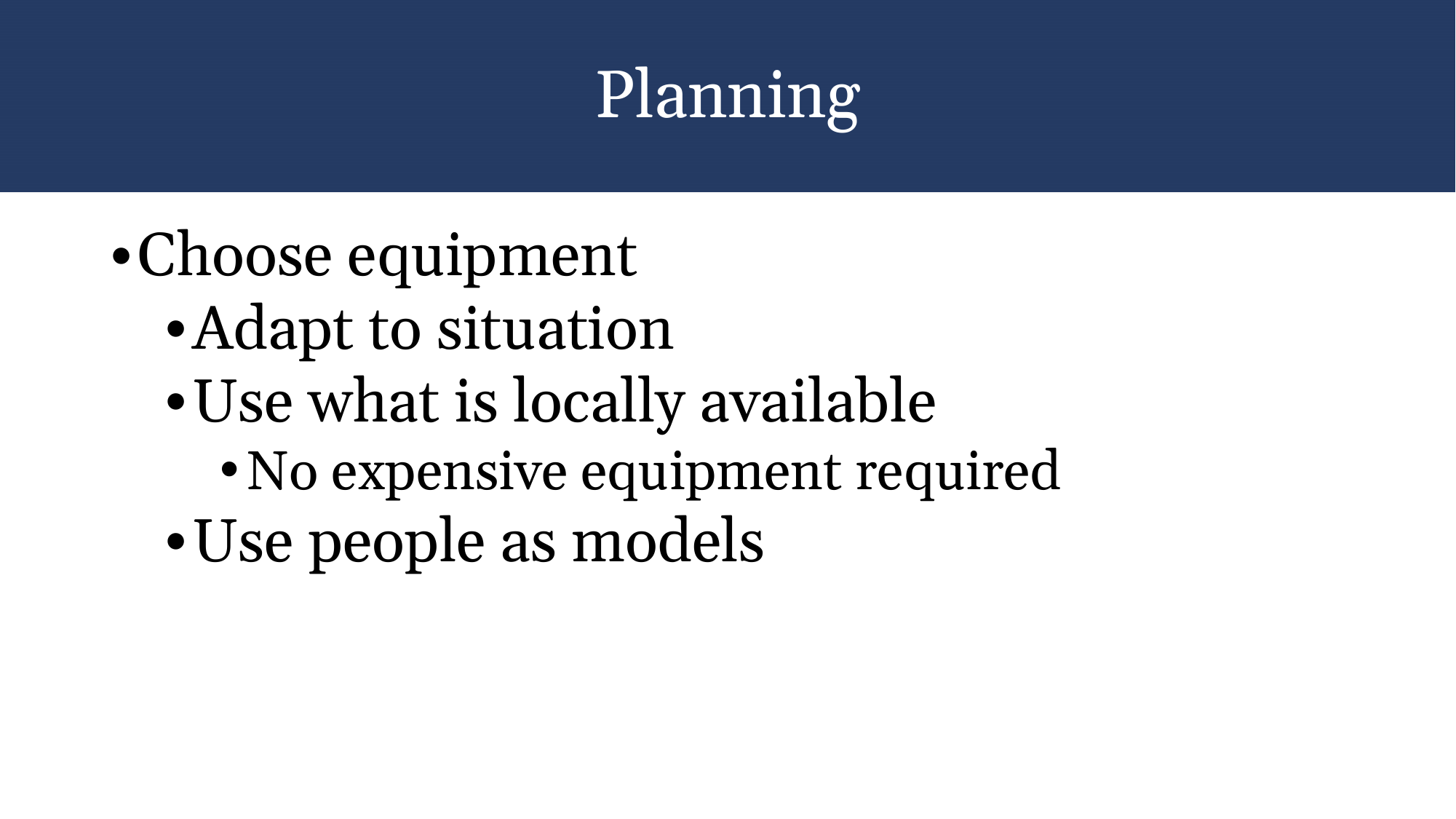

# Planning
Choose equipment
Adapt to situation
Use what is locally available
No expensive equipment required
Use people as models